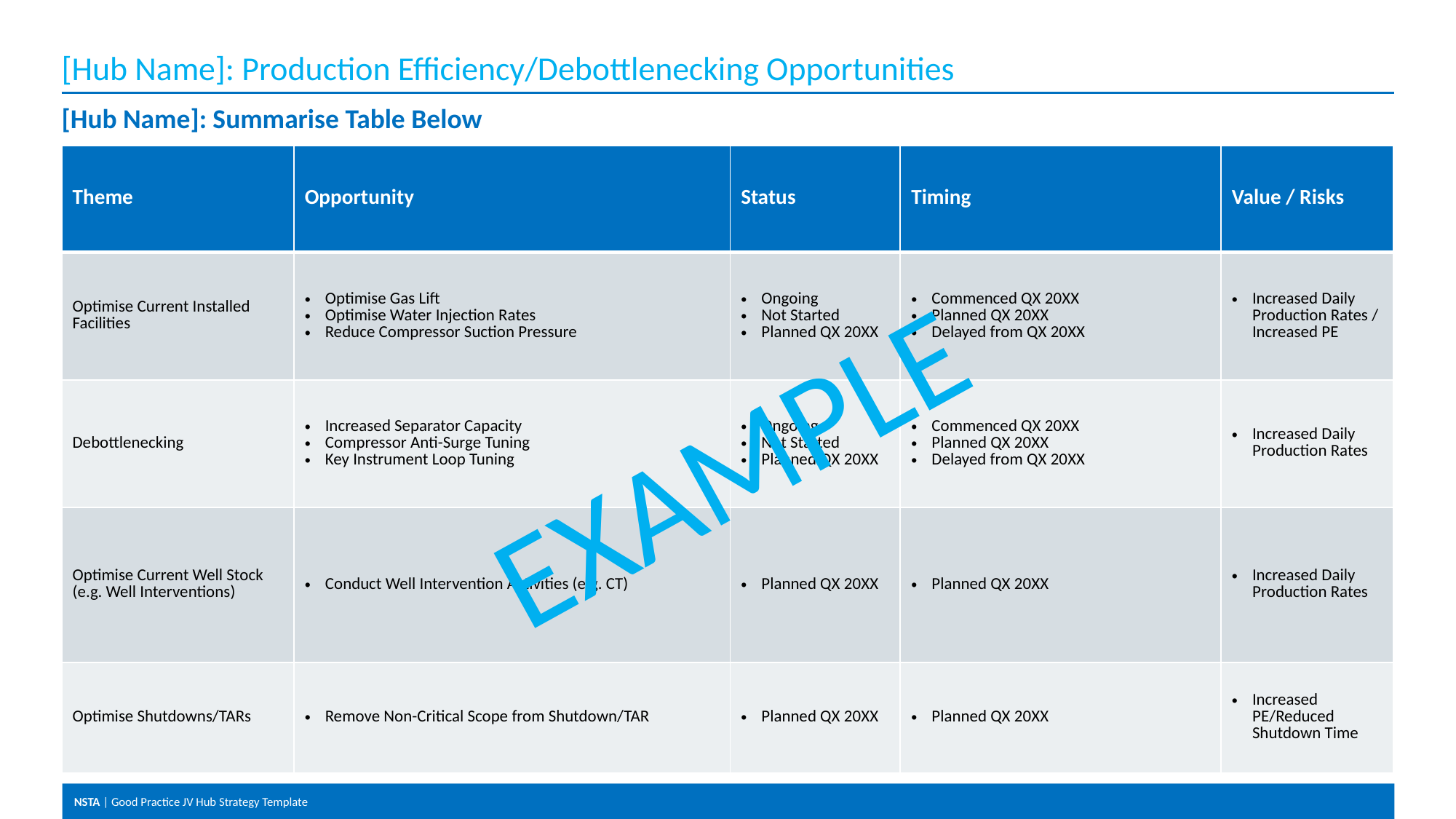

# [Hub Name]: Production Efficiency/Debottlenecking Opportunities
[Hub Name]: Summarise Table Below
| Theme | Opportunity | Status | Timing | Value / Risks |
| --- | --- | --- | --- | --- |
| Optimise Current Installed Facilities | Optimise Gas Lift Optimise Water Injection Rates Reduce Compressor Suction Pressure | Ongoing Not Started Planned QX 20XX | Commenced QX 20XX Planned QX 20XX Delayed from QX 20XX | Increased Daily Production Rates / Increased PE |
| Debottlenecking | Increased Separator Capacity Compressor Anti-Surge Tuning Key Instrument Loop Tuning | Ongoing Not Started Planned QX 20XX | Commenced QX 20XX Planned QX 20XX Delayed from QX 20XX | Increased Daily Production Rates |
| Optimise Current Well Stock (e.g. Well Interventions) | Conduct Well Intervention Activities (e.g. CT) | Planned QX 20XX | Planned QX 20XX | Increased Daily Production Rates |
| Optimise Shutdowns/TARs | Remove Non-Critical Scope from Shutdown/TAR | Planned QX 20XX | Planned QX 20XX | Increased PE/Reduced Shutdown Time |
EXAMPLE
16